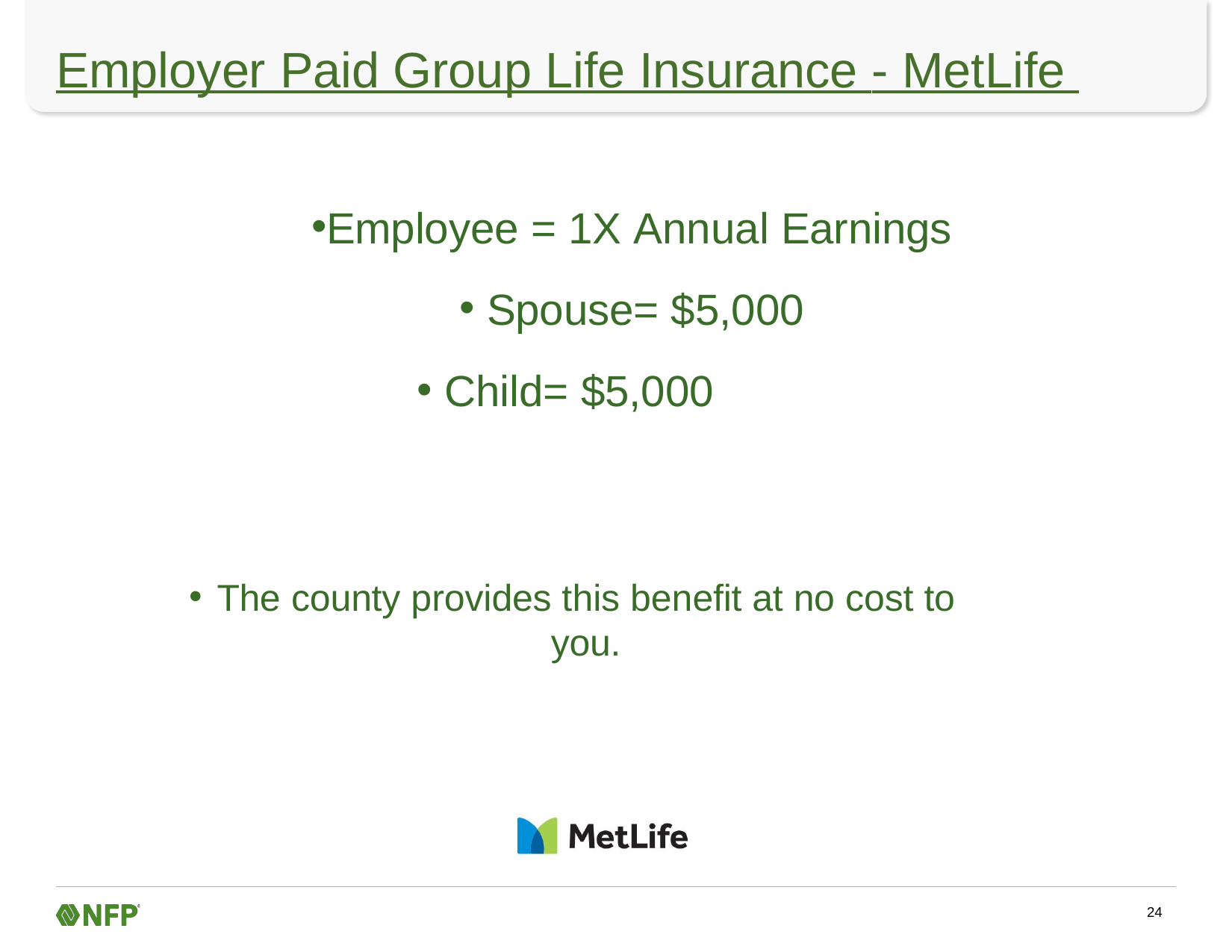

# Employer Paid Group Life Insurance - MetLife
Employee = 1X Annual Earnings
 Spouse= $5,000

Child= $5,000

The county provides this benefit at no cost to you.

24